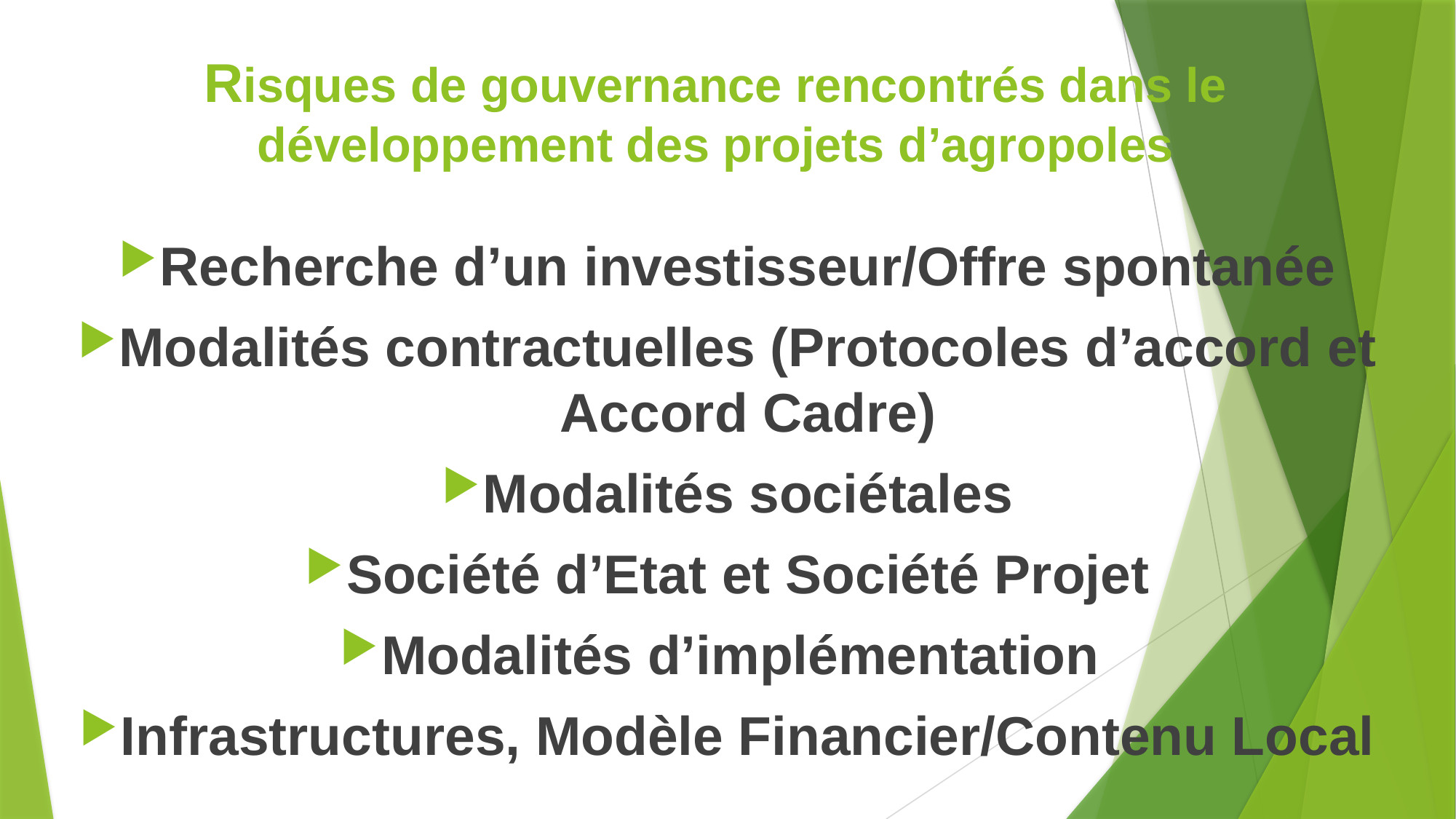

# Risques de gouvernance rencontrés dans le développement des projets d’agropoles
Recherche d’un investisseur/Offre spontanée
Modalités contractuelles (Protocoles d’accord et Accord Cadre)
Modalités sociétales
Société d’Etat et Société Projet
Modalités d’implémentation
Infrastructures, Modèle Financier/Contenu Local